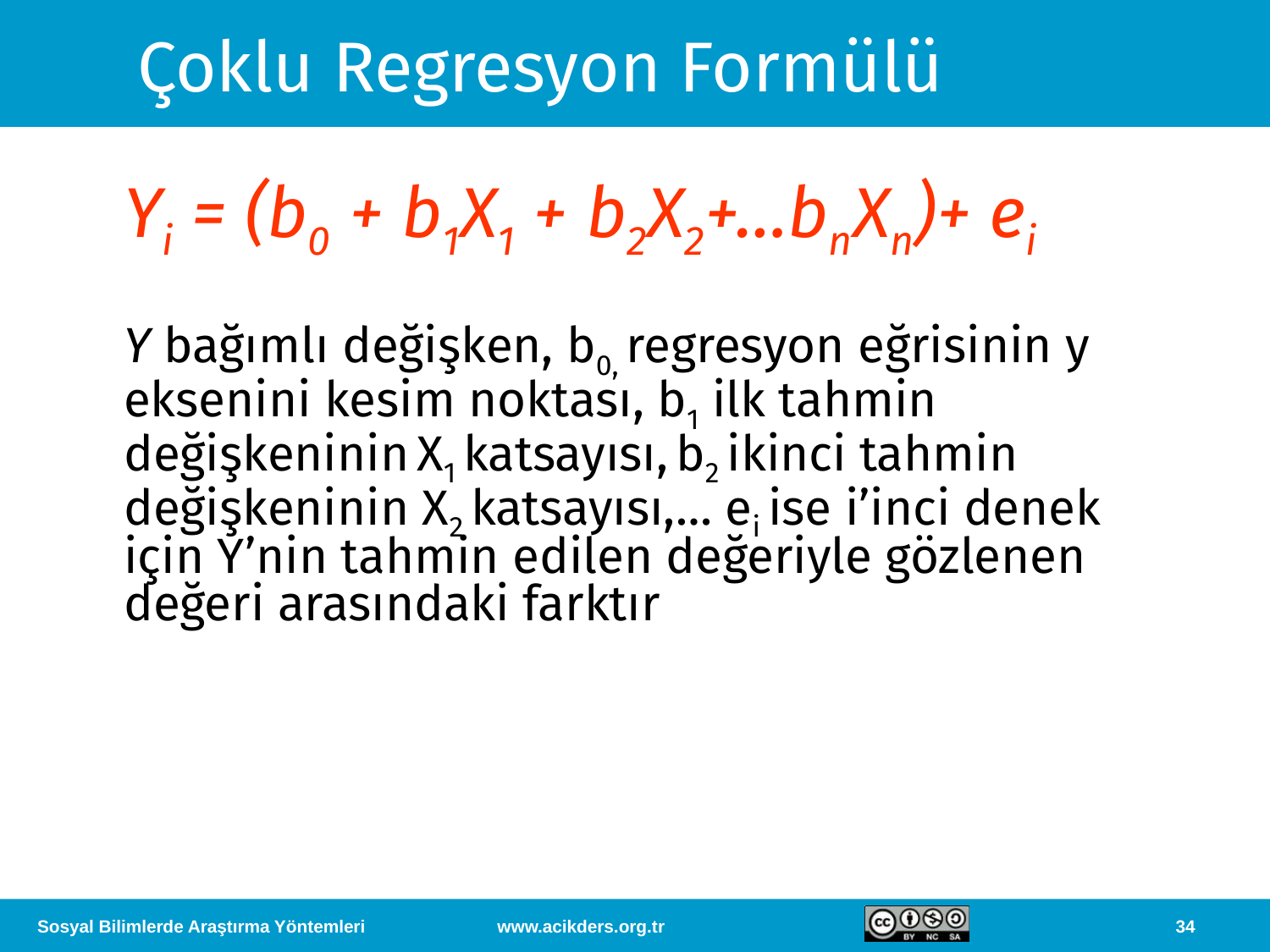

# Çoklu Regresyon Formülü
	Yi = (b0 + b1X1 + b2X2+…bnXn)+ ei

	Y bağımlı değişken, b0, regresyon eğrisinin y eksenini kesim noktası, b1 ilk tahmin değişkeninin X1 katsayısı, b2 ikinci tahmin değişkeninin X2 katsayısı,… ei ise i’inci denek için Y’nin tahmin edilen değeriyle gözlenen değeri arasındaki farktır